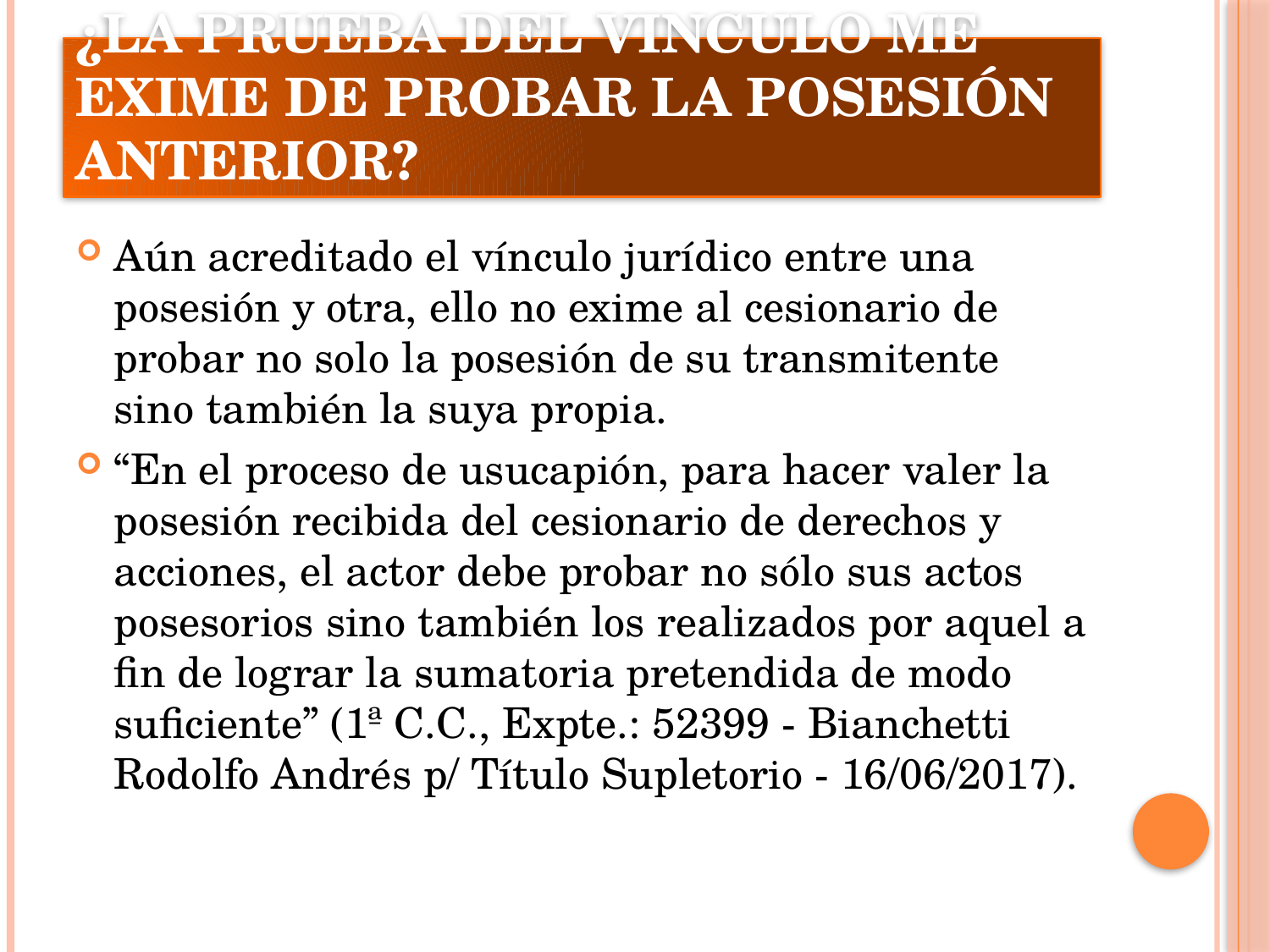

# ¿La prueba del vinculo me exime de probar la posesión anterior?
Aún acreditado el vínculo jurídico entre una posesión y otra, ello no exime al cesionario de probar no solo la posesión de su transmitente sino también la suya propia.
“En el proceso de usucapión, para hacer valer la posesión recibida del cesionario de derechos y acciones, el actor debe probar no sólo sus actos posesorios sino también los realizados por aquel a fin de lograr la sumatoria pretendida de modo suficiente” (1ª C.C., Expte.: 52399 - Bianchetti Rodolfo Andrés p/ Título Supletorio - 16/06/2017).